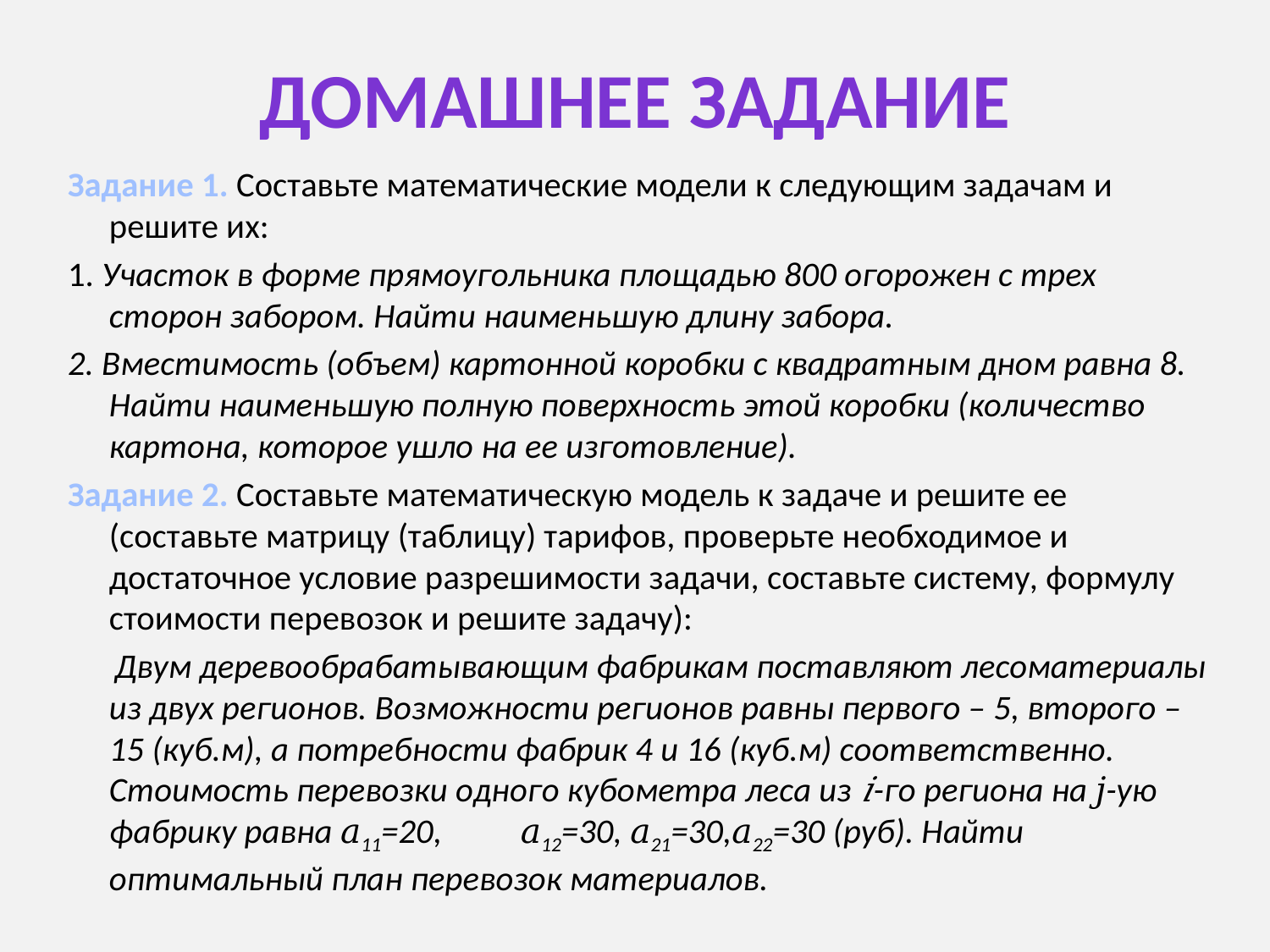

# Домашнее задание
Задание 1. Составьте математические модели к следующим задачам и решите их:
1. Участок в форме прямоугольника площадью 800 огорожен с трех сторон забором. Найти наименьшую длину забора.
2. Вместимость (объем) картонной коробки с квадратным дном равна 8. Найти наименьшую полную поверхность этой коробки (количество картона, которое ушло на ее изготовление).
Задание 2. Составьте математическую модель к задаче и решите ее (составьте матрицу (таблицу) тарифов, проверьте необходимое и достаточное условие разрешимости задачи, составьте систему, формулу стоимости перевозок и решите задачу):
      Двум деревообрабатывающим фабрикам поставляют лесоматериалы из двух регионов. Возможности регионов равны первого – 5, второго – 15 (куб.м), а потребности фабрик 4 и 16 (куб.м) соответственно. Стоимость перевозки одного кубометра леса из 𝑖-го региона на 𝑗-ую фабрику равна 𝑎11=20,          𝑎12=30, 𝑎21=30,𝑎22=30 (руб). Найти оптимальный план перевозок материалов.